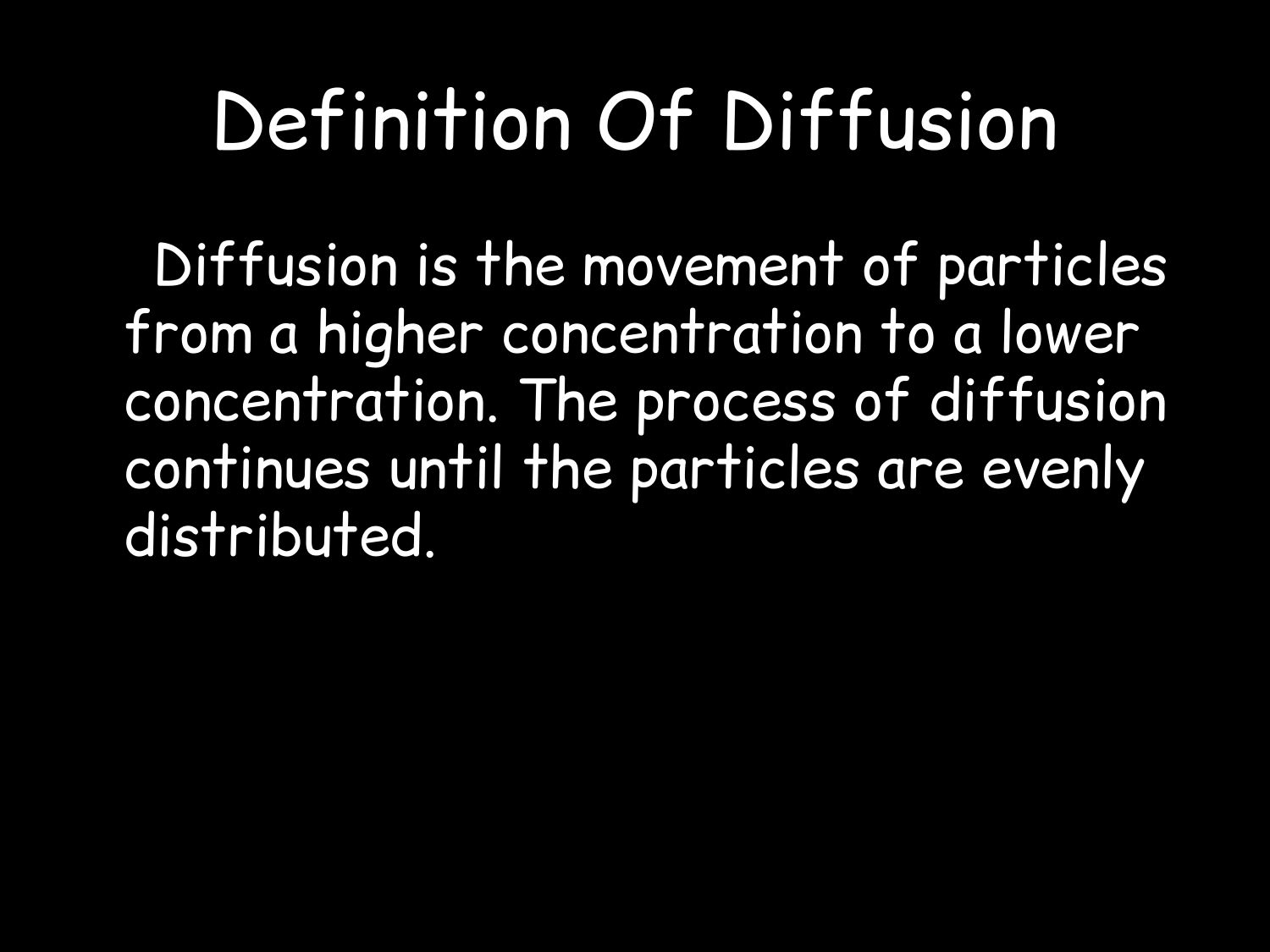

# Definition Of Diffusion
      Diffusion is the movement of particles from a higher concentration to a lower concentration. The process of diffusion continues until the particles are evenly distributed.